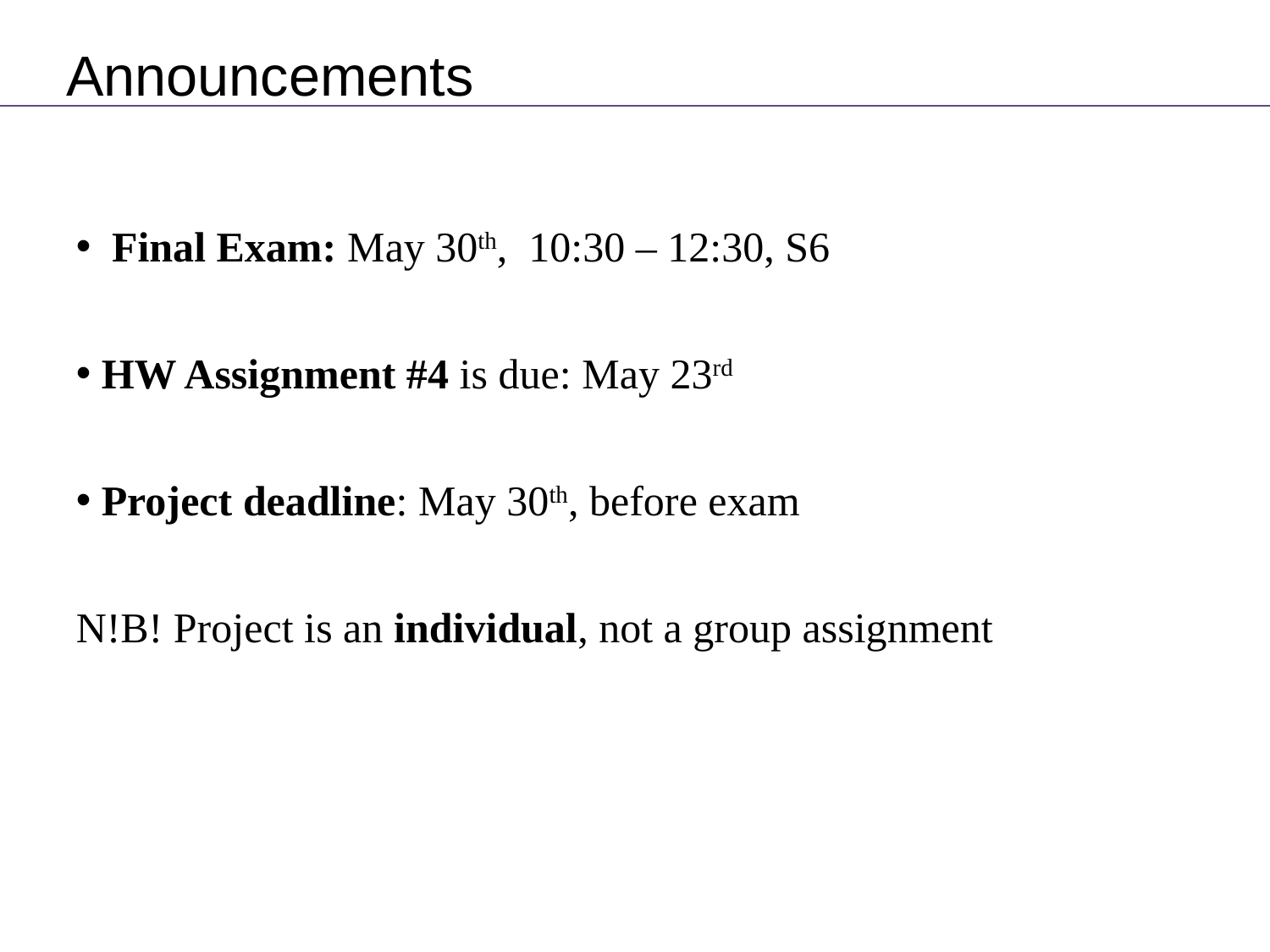

Announcements
  Final Exam: May 30th,  10:30 – 12:30, S6
 HW Assignment #4 is due: May 23rd
 Project deadline: May 30th, before exam
N!B! Project is an individual, not a group assignment